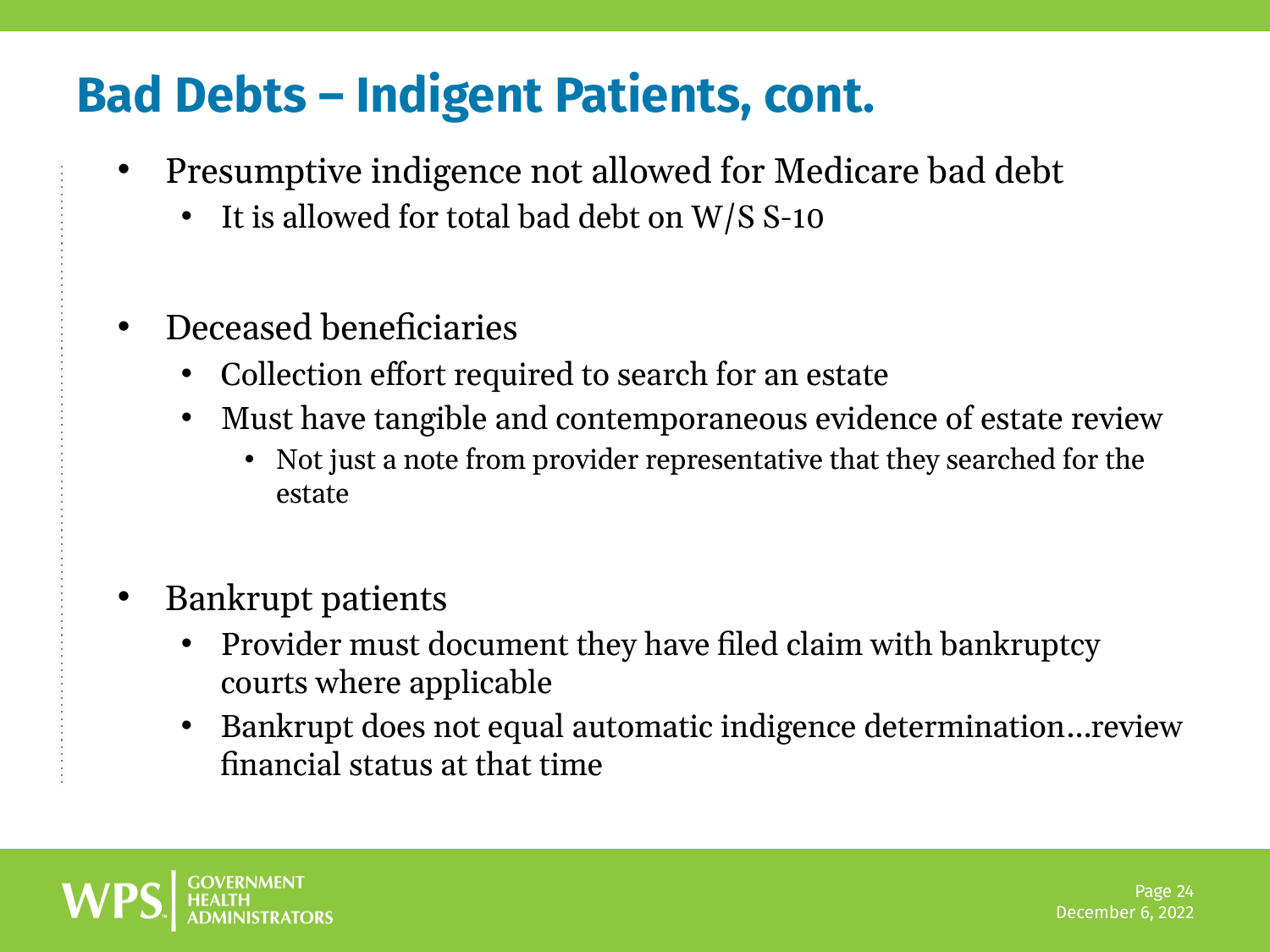

# Bad Debts – Indigent Patients, cont.
Presumptive indigence not allowed for Medicare bad debt
It is allowed for total bad debt on W/S S-10

Deceased beneficiaries
Collection effort required to search for an estate
Must have tangible and contemporaneous evidence of estate review
Not just a note from provider representative that they searched for the estate

Bankrupt patients
Provider must document they have filed claim with bankruptcy courts where applicable
Bankrupt does not equal automatic indigence determination…review financial status at that time
Page 24
December 6, 2022